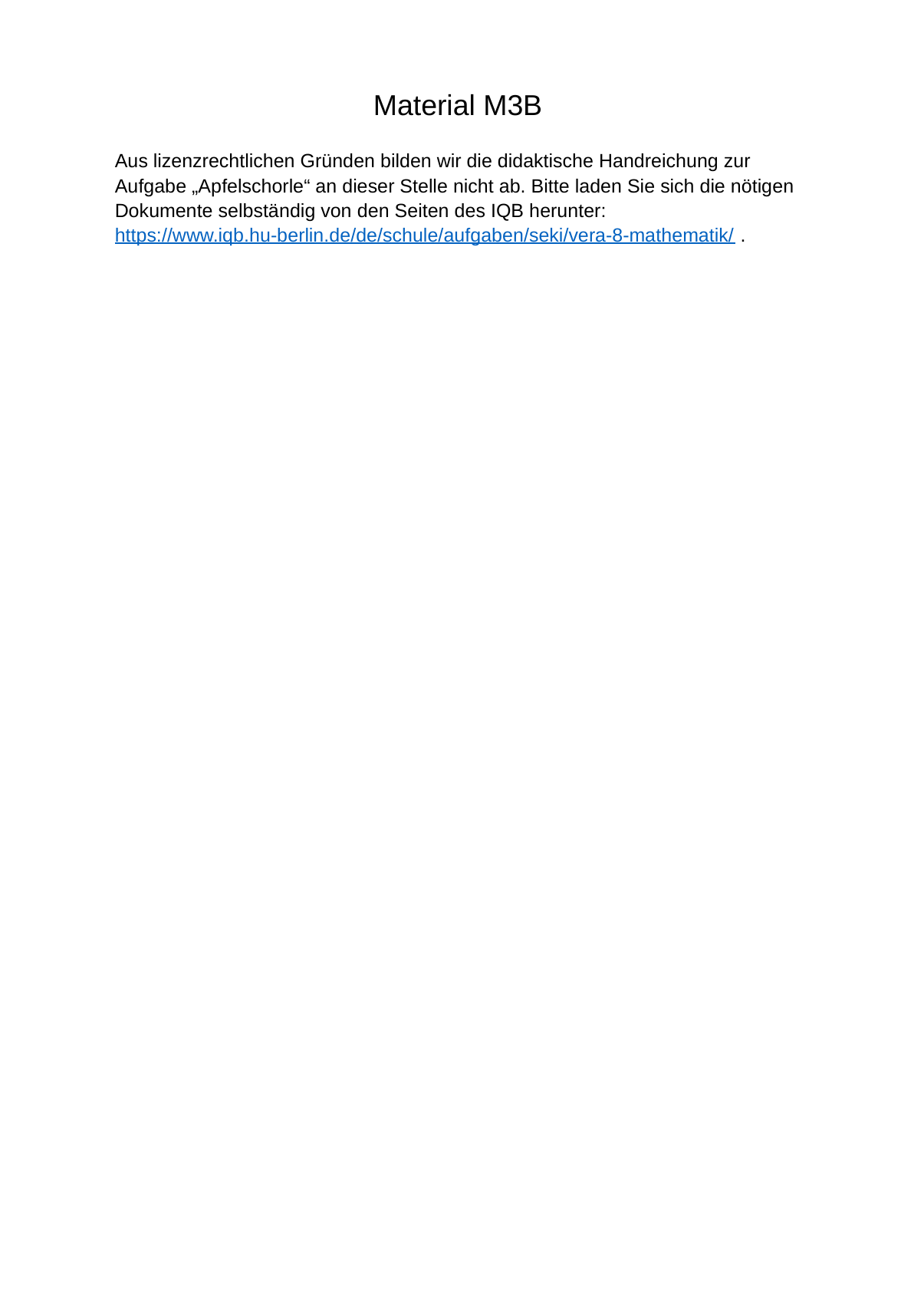

Material M3B
Aus lizenzrechtlichen Gründen bilden wir die didaktische Handreichung zur Aufgabe „Apfelschorle“ an dieser Stelle nicht ab. Bitte laden Sie sich die nötigen Dokumente selbständig von den Seiten des IQB herunter: https://www.iqb.hu-berlin.de/de/schule/aufgaben/seki/vera-8-mathematik/ .